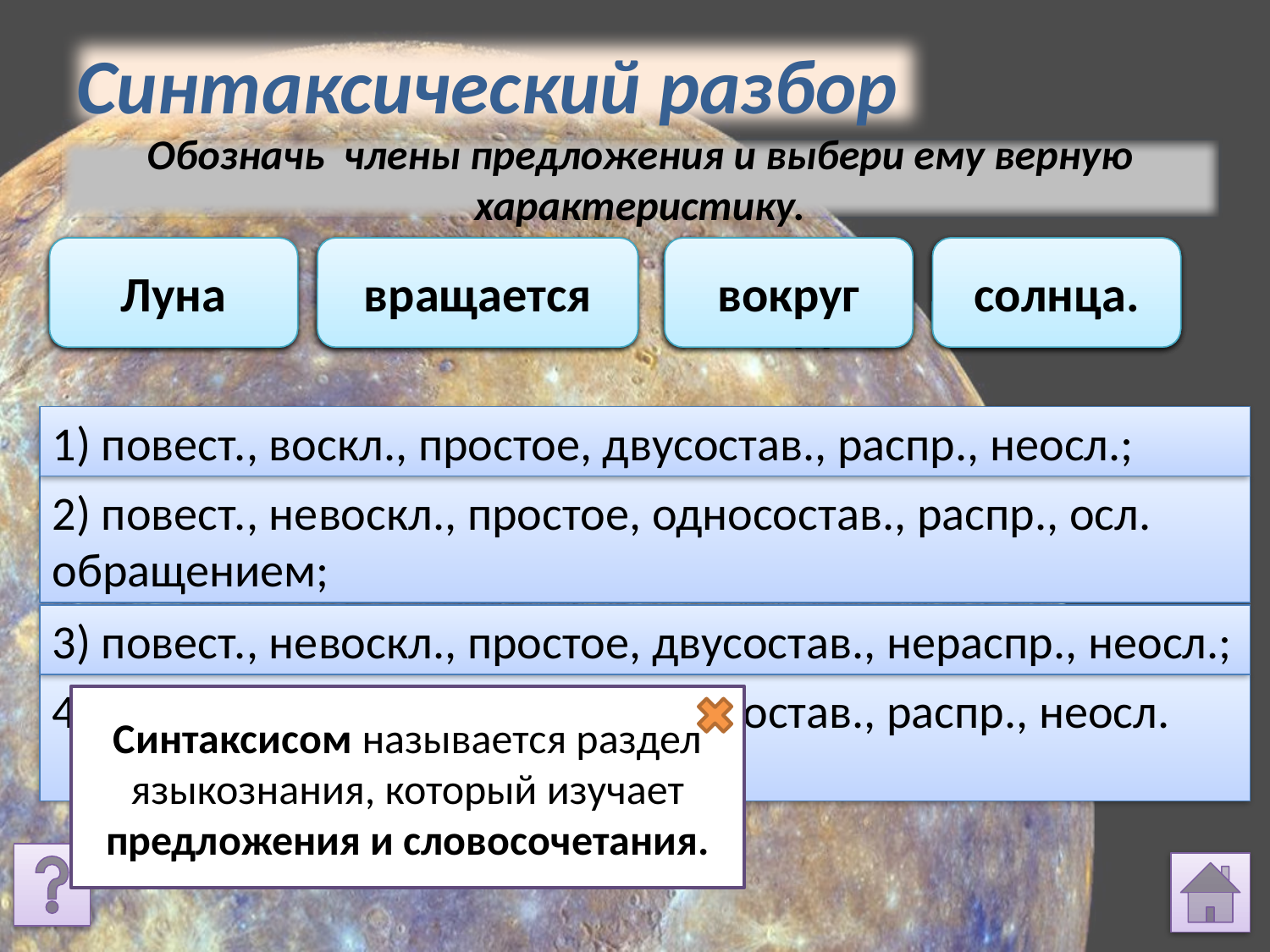

Синтаксический разбор
Обозначь  члены предложения и выбери ему верную характеристику.
Луна
Луна,
Луна
Луна
вращается
вращается
вращается
вращается
союз
вокруг
вокруг
предл.
вокруг
вокруг
солнца.
солнца.
солнца.
солнца.
1) повест., воскл., простое, двусостав., распр., неосл.;
2) повест., невоскл., простое, односостав., распр., осл. обращением;
3) повест., невоскл., простое, двусостав., нераспр., неосл.;
4) повест., невоскл., простое, двусостав., распр., неосл.
Синтаксисом называется раздел языкознания, который изучает предложения и словосочетания.